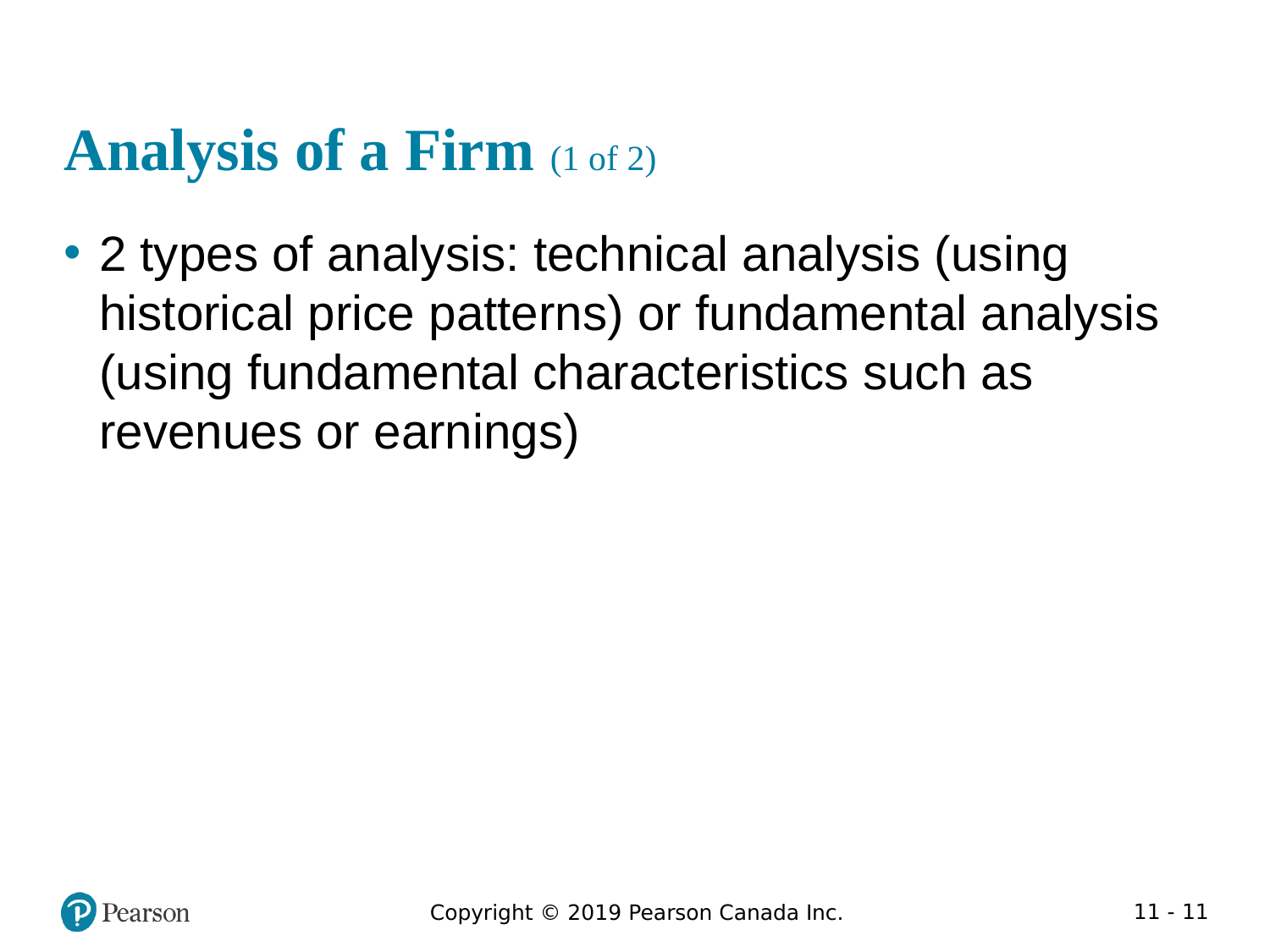

# Analysis of a Firm (1 of 2)
2 types of analysis: technical analysis (using historical price patterns) or fundamental analysis (using fundamental characteristics such as revenues or earnings)